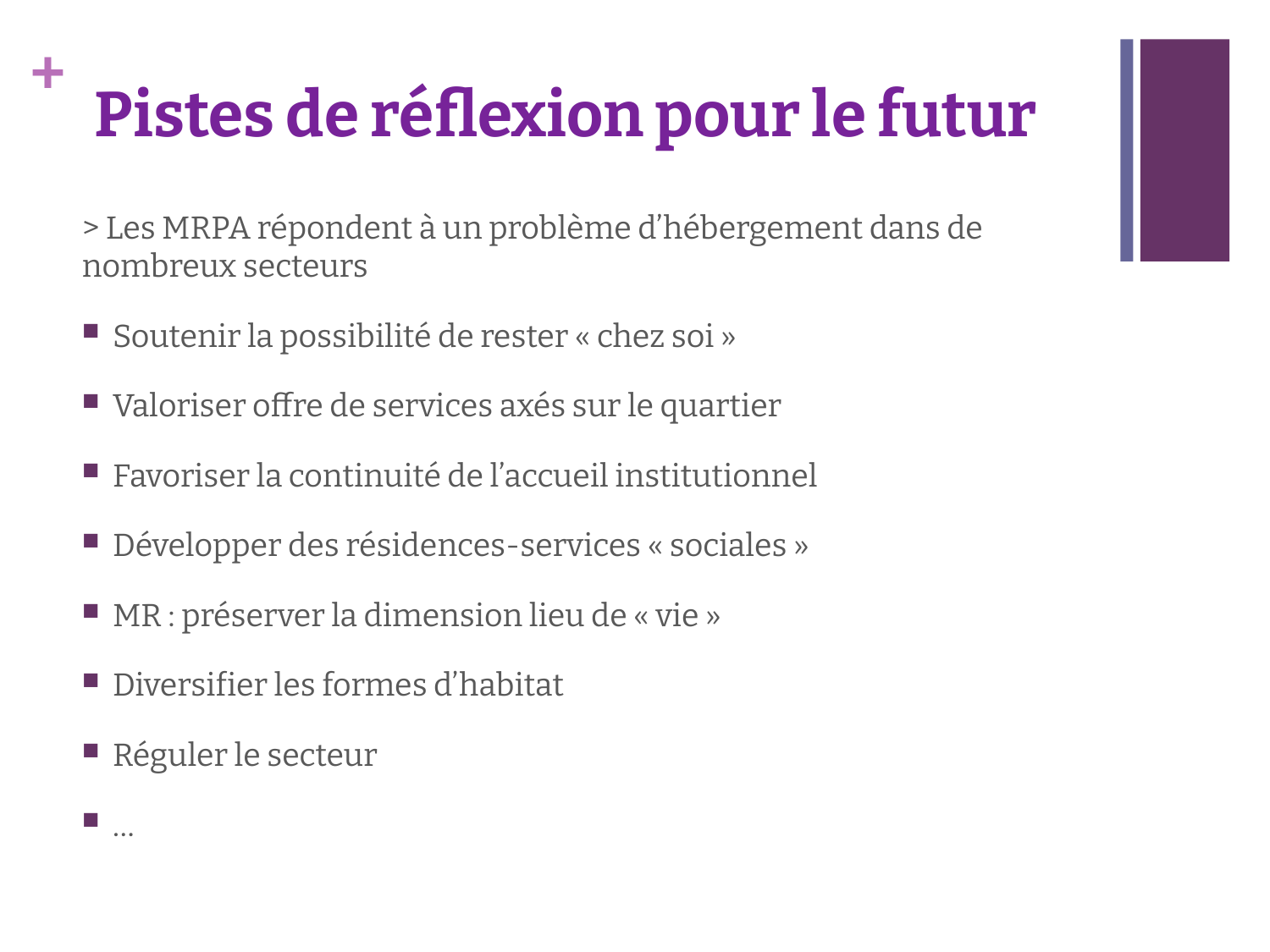

# Pistes de réflexion pour le futur
> Les MRPA répondent à un problème d’hébergement dans de nombreux secteurs
Soutenir la possibilité de rester « chez soi »
Valoriser offre de services axés sur le quartier
Favoriser la continuité de l’accueil institutionnel
Développer des résidences-services « sociales »
MR : préserver la dimension lieu de « vie »
Diversifier les formes d’habitat
Réguler le secteur
…